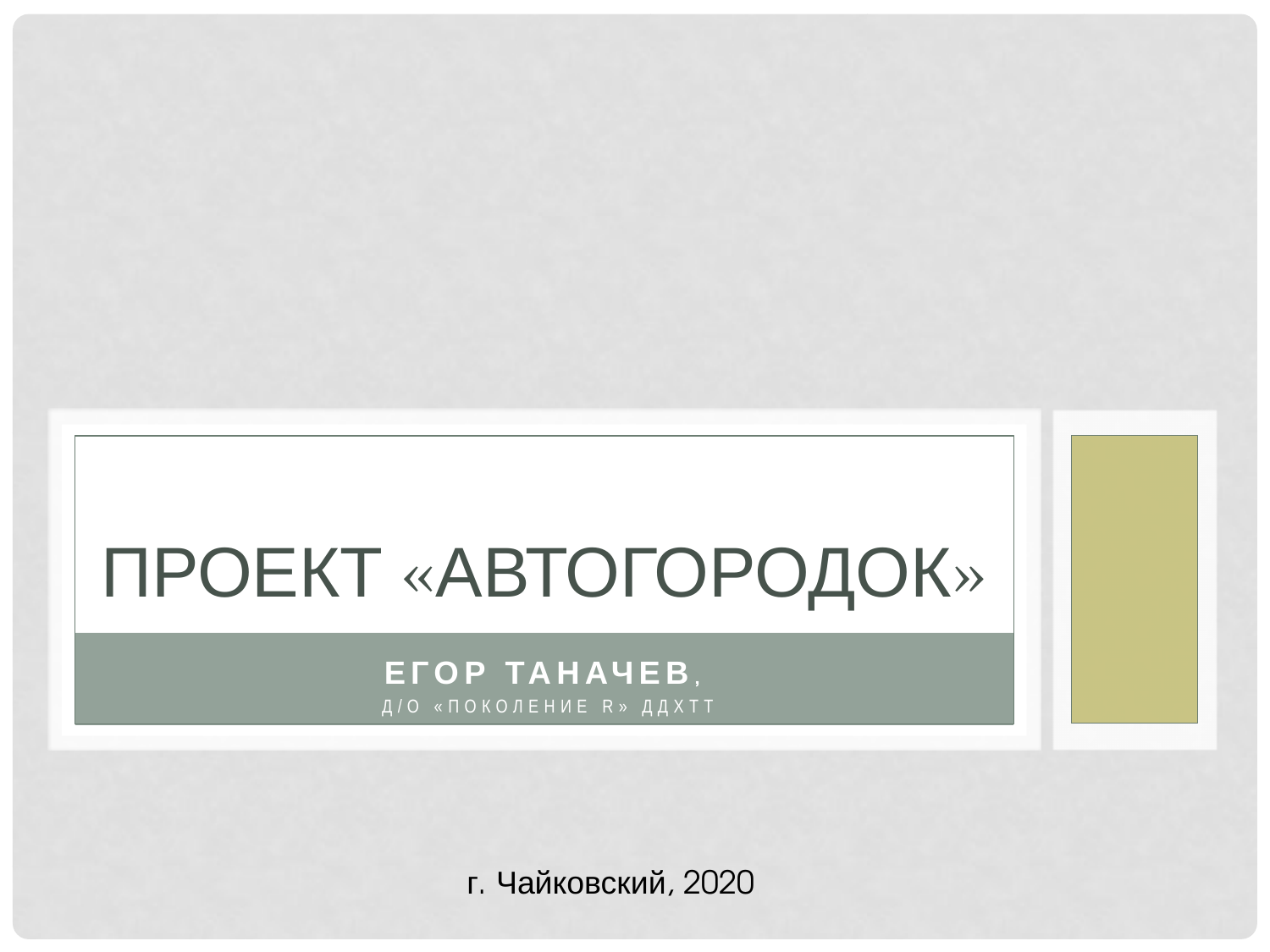

# Проект «Автогородок»
Егор таначев,
д/о «Поколение R» ДДХТТ
г. Чайковский, 2020